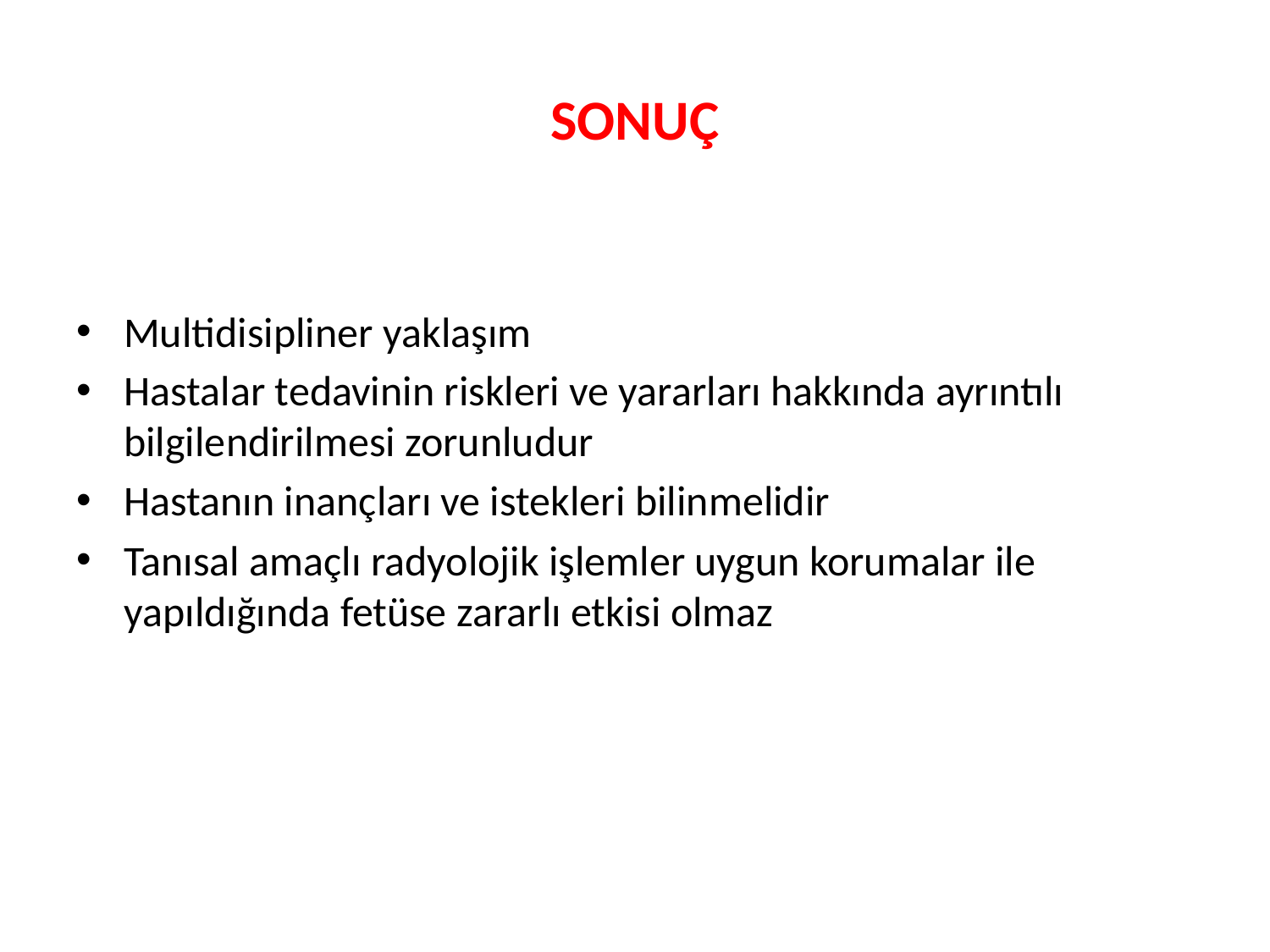

# SONUÇ

Multidisipliner yaklaşım
Hastalar tedavinin riskleri ve yararları hakkında ayrıntılı bilgilendirilmesi zorunludur
Hastanın inançları ve istekleri bilinmelidir
Tanısal amaçlı radyolojik işlemler uygun korumalar ile yapıldığında fetüse zararlı etkisi olmaz